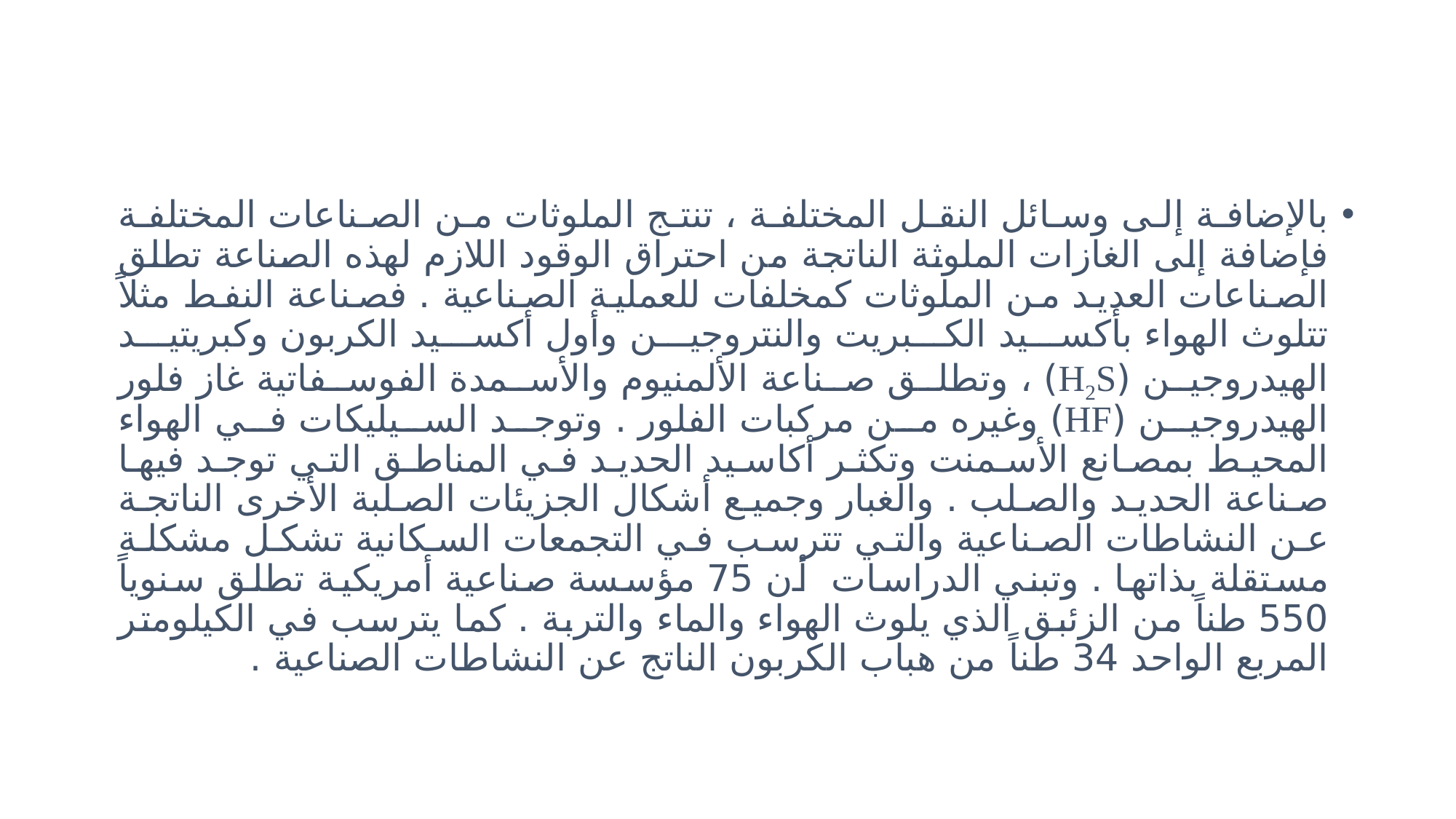

بالإضافة إلى وسائل النقل المختلفة ، تنتج الملوثات من الصناعات المختلفة فإضافة إلى الغازات الملوثة الناتجة من احتراق الوقود اللازم لهذه الصناعة تطلق الصناعات العديد من الملوثات كمخلفات للعملية الصناعية . فصناعة النفط مثلاً تتلوث الهواء بأكسيد الكبريت والنتروجين وأول أكسيد الكربون وكبريتيد الهيدروجين (H2S) ، وتطلق صناعة الألمنيوم والأسمدة الفوسفاتية غاز فلور الهيدروجين (HF) وغيره من مركبات الفلور . وتوجد السيليكات في الهواء المحيط بمصانع الأسمنت وتكثر أكاسيد الحديد في المناطق التي توجد فيها صناعة الحديد والصلب . والغبار وجميع أشكال الجزيئات الصلبة الأخرى الناتجة عن النشاطات الصناعية والتي تترسب في التجمعات السكانية تشكل مشكلة مستقلة بذاتها . وتبني الدراسات  أن 75 مؤسسة صناعية أمريكية تطلق سنوياً 550 طناً من الزئبق الذي يلوث الهواء والماء والتربة . كما يترسب في الكيلومتر المربع الواحد 34 طناً من هباب الكربون الناتج عن النشاطات الصناعية .